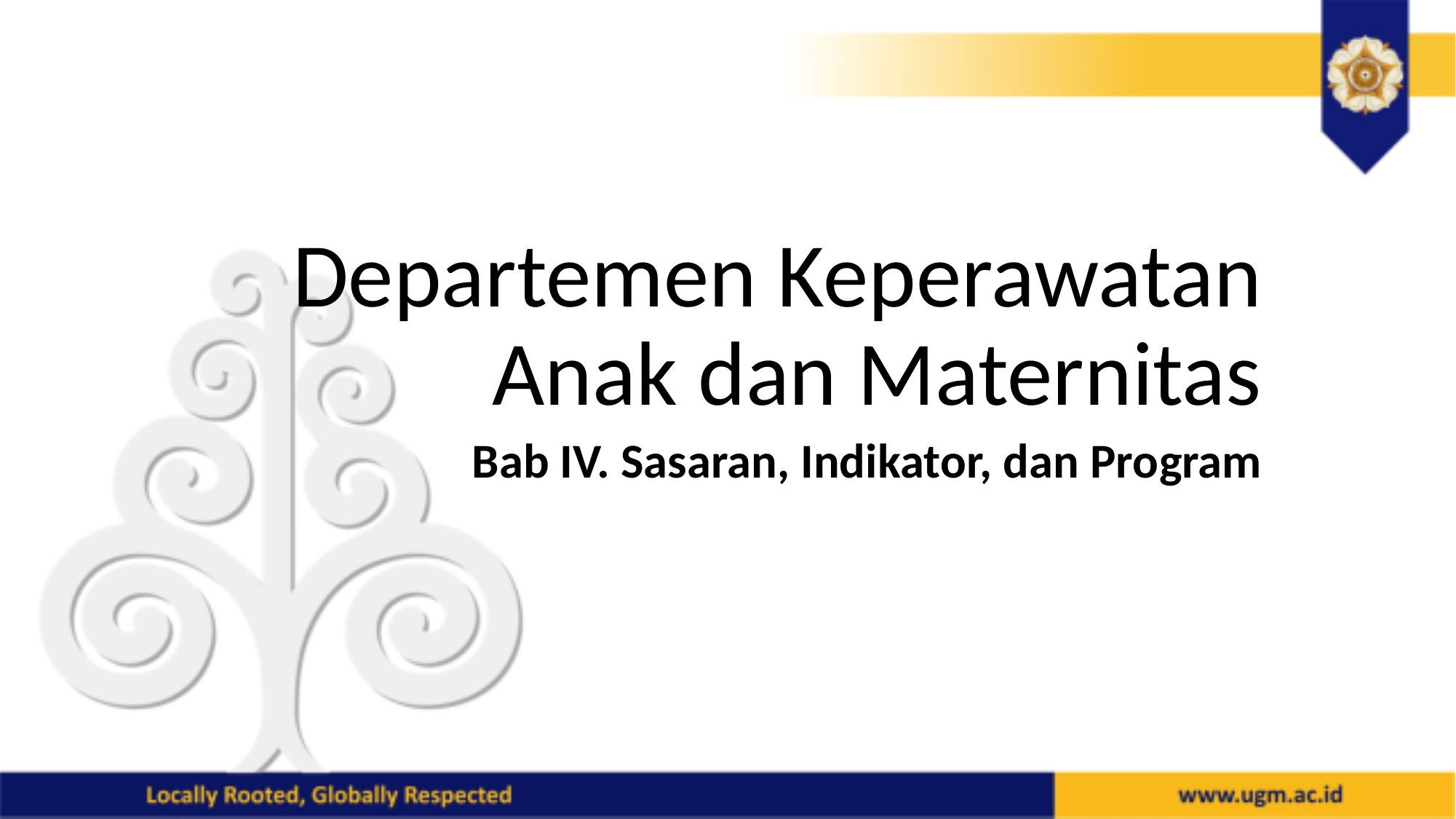

# Departemen Keperawatan Anak dan Maternitas
Bab IV. Sasaran, Indikator, dan Program